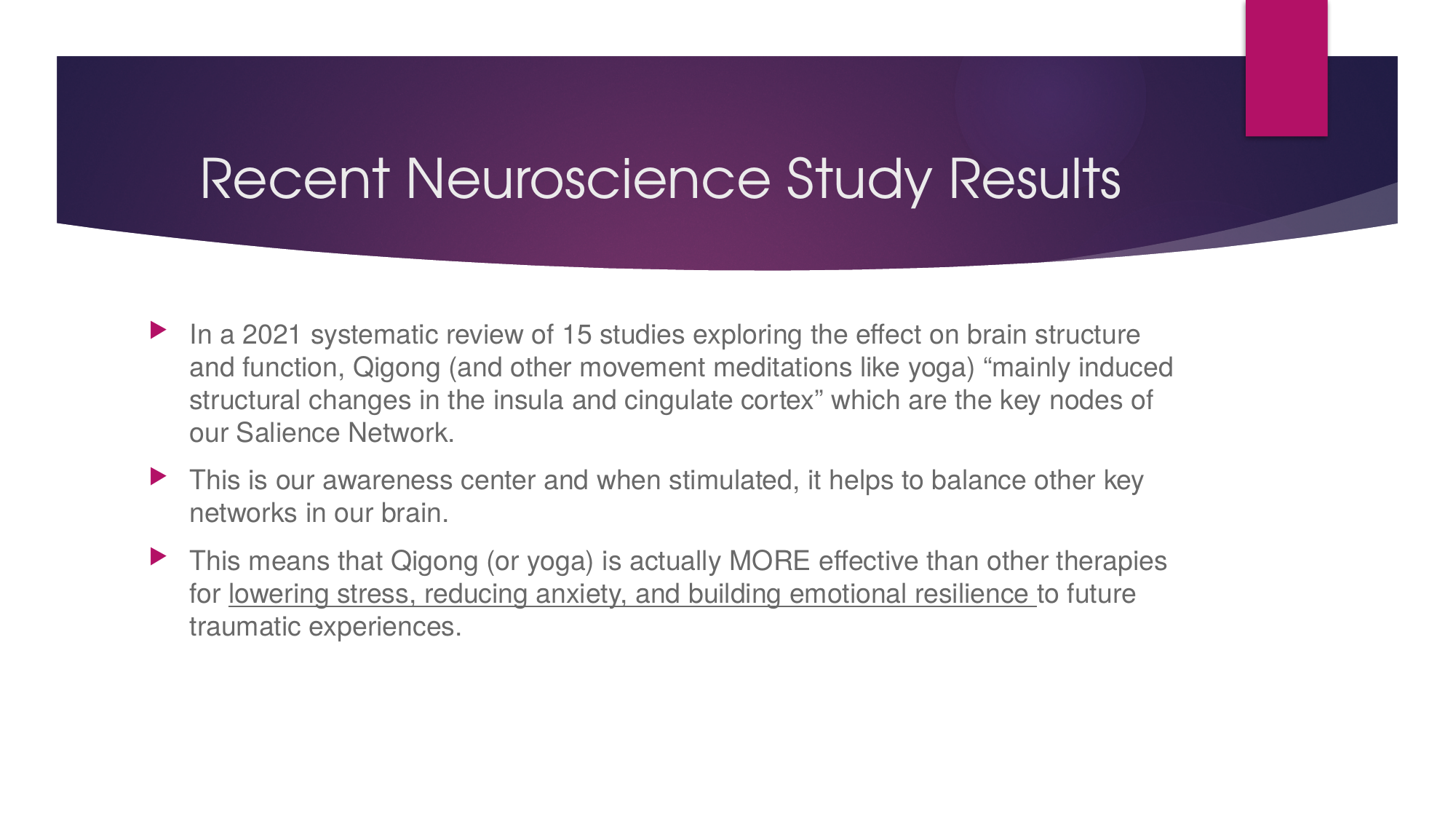

# Recent Neuroscience Study Results
In a 2021 systematic review of 15 studies exploring the effect on brain structure and function, Qigong (and other movement meditations like yoga) “mainly induced structural changes in the insula and cingulate cortex” which are the key nodes of our Salience Network.
This is our awareness center and when stimulated, it helps to balance other key networks in our brain.
This means that Qigong (or yoga) is actually MORE effective than other therapies for lowering stress, reducing anxiety, and building emotional resilience to future traumatic experiences.